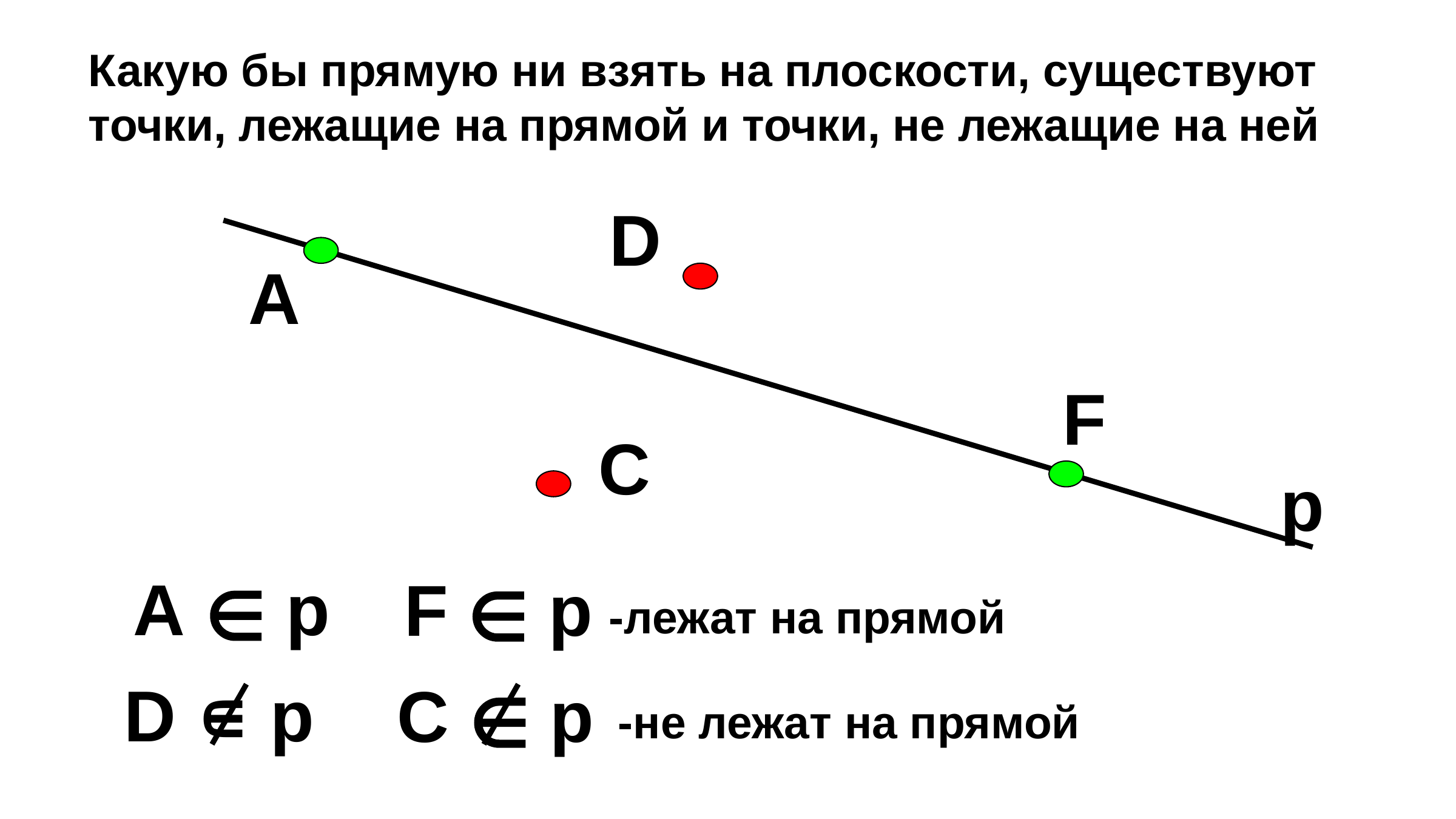

Какую бы прямую ни взять на плоскости, существуют точки, лежащие на прямой и точки, не лежащие на ней
D

А

F
С
р

А ∊ р
F ∊ р
-лежат на прямой

D ∊ р
C ∊ р

-не лежат на прямой